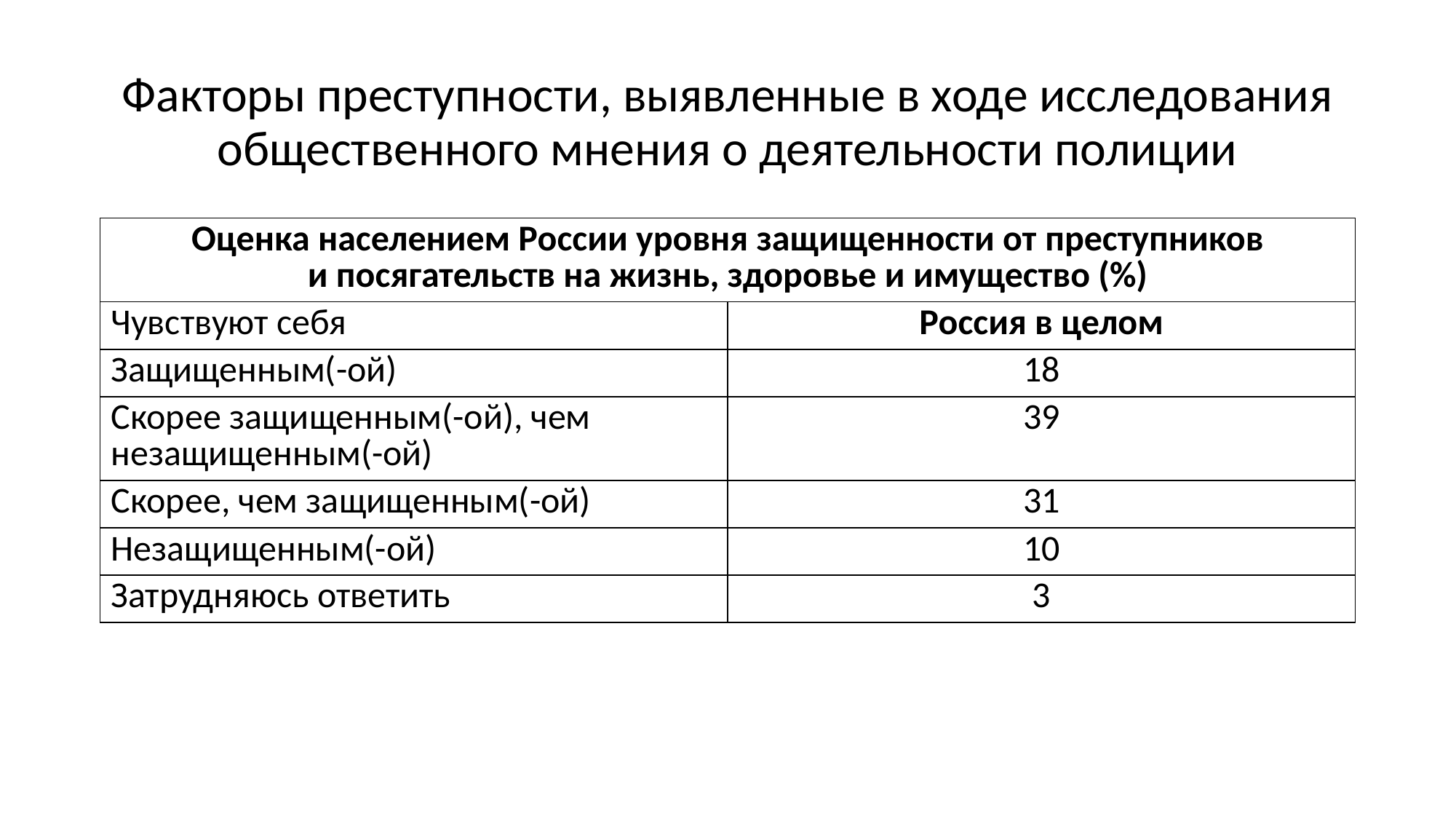

# Факторы преступности, выявленные в ходе исследования общественного мнения о деятельности полиции
| Оценка населением России уровня защищенности от преступников и посягательств на жизнь, здоровье и имущество (%) |  |
| --- | --- |
| Чувствуют себя | Россия в целом |
| Защищенным(-ой) | 18 |
| Скорее защищенным(-ой), чем незащищенным(-ой) | 39 |
| Скорее, чем защищенным(-ой) | 31 |
| Незащищенным(-ой) | 10 |
| Затрудняюсь ответить | 3 |